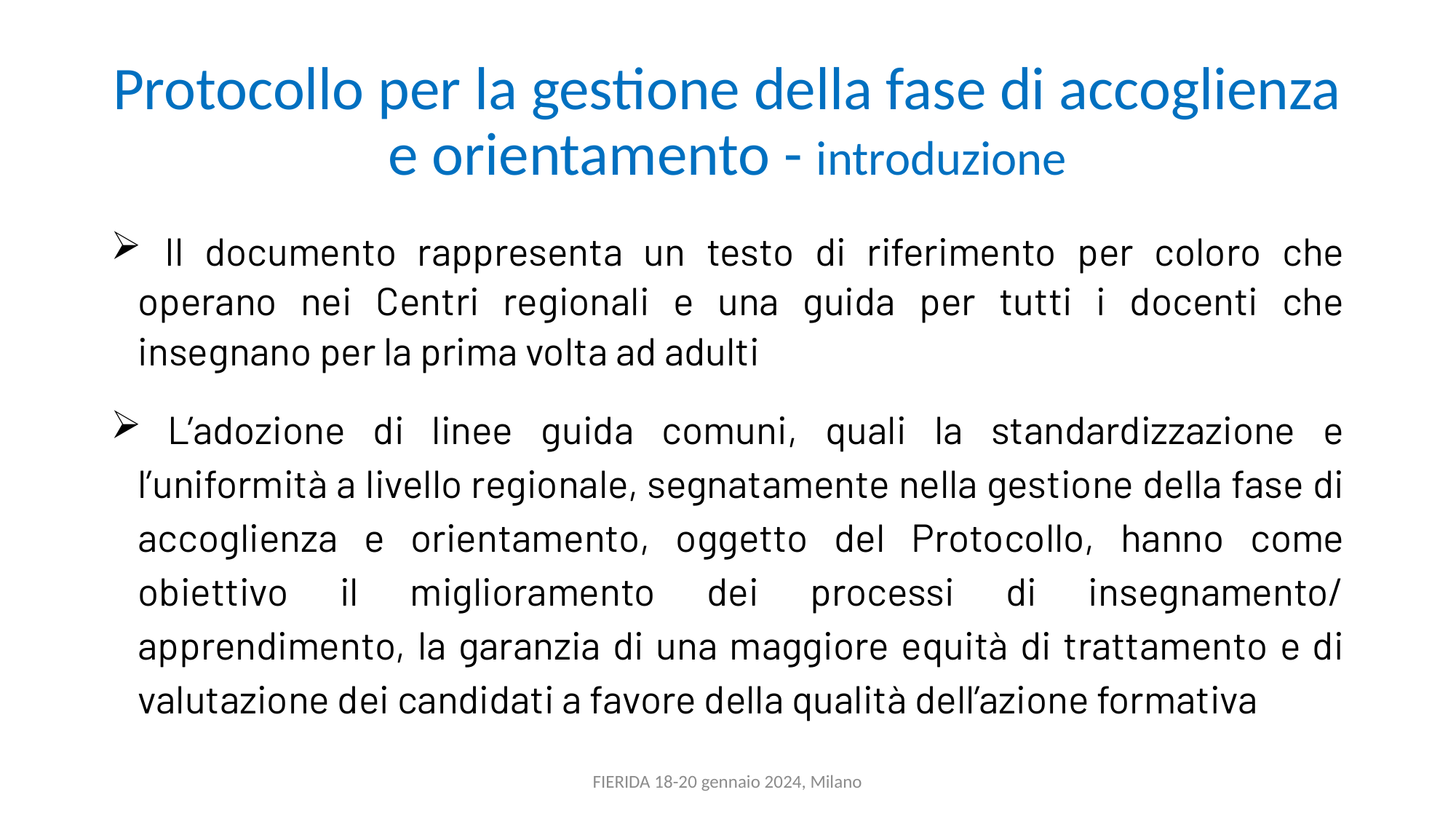

# Protocollo per la gestione della fase di accoglienza e orientamento - introduzione
 Il documento rappresenta un testo di riferimento per coloro che operano nei Centri regionali e una guida per tutti i docenti che insegnano per la prima volta ad adulti
 L’adozione di linee guida comuni, quali la standardizzazione e l’uniformità a livello regionale, segnatamente nella gestione della fase di accoglienza e orientamento, oggetto del Protocollo, hanno come obiettivo il miglioramento dei processi di insegnamento/ apprendimento, la garanzia di una maggiore equità di trattamento e di valutazione dei candidati a favore della qualità dell’azione formativa

FIERIDA 18-20 gennaio 2024, Milano